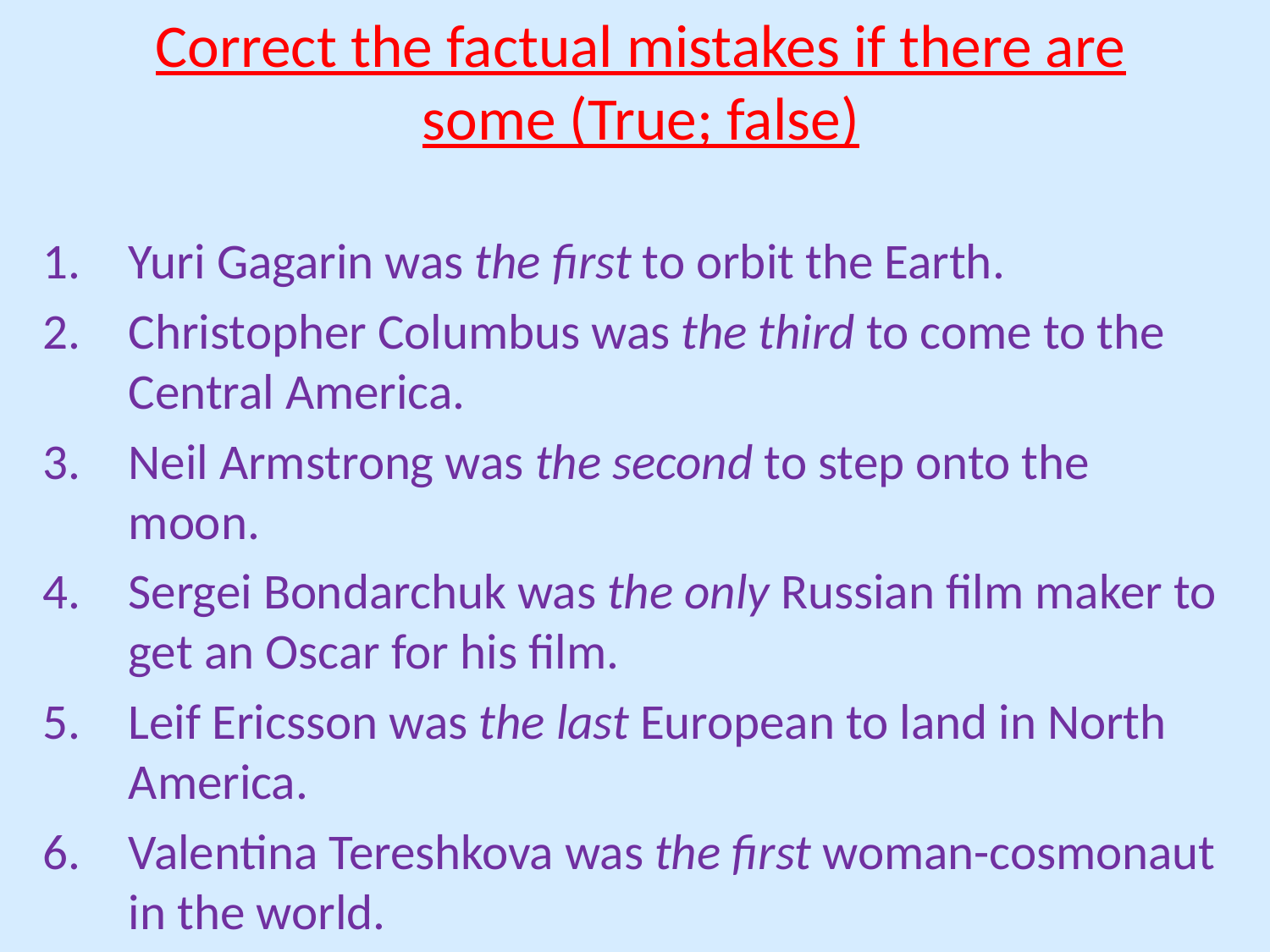

# Correct the factual mistakes if there are some (True; false)

Yuri Gagarin was the first to orbit the Earth.
Christopher Columbus was the third to come to the Central America.
Neil Armstrong was the second to step onto the moon.
Sergei Bondarchuk was the only Russian film maker to get an Oscar for his film.
Leif Ericsson was the last European to land in North America.
Valentina Tereshkova was the first woman-cosmonaut in the world.